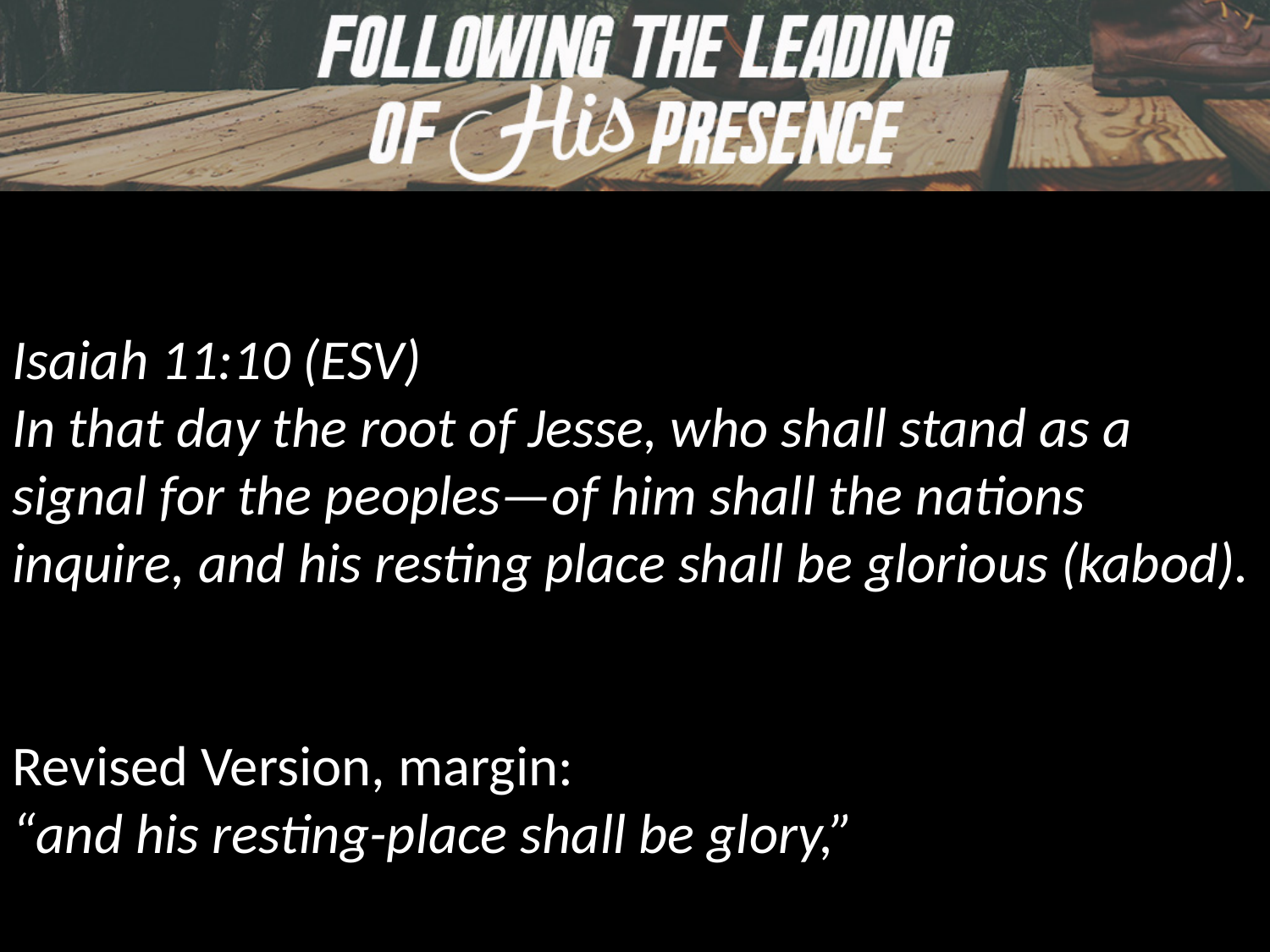

Isaiah 11:10 (ESV)
In that day the root of Jesse, who shall stand as a signal for the peoples—of him shall the nations inquire, and his resting place shall be glorious (kabod).

Revised Version, margin:
“and his resting-place shall be glory,”